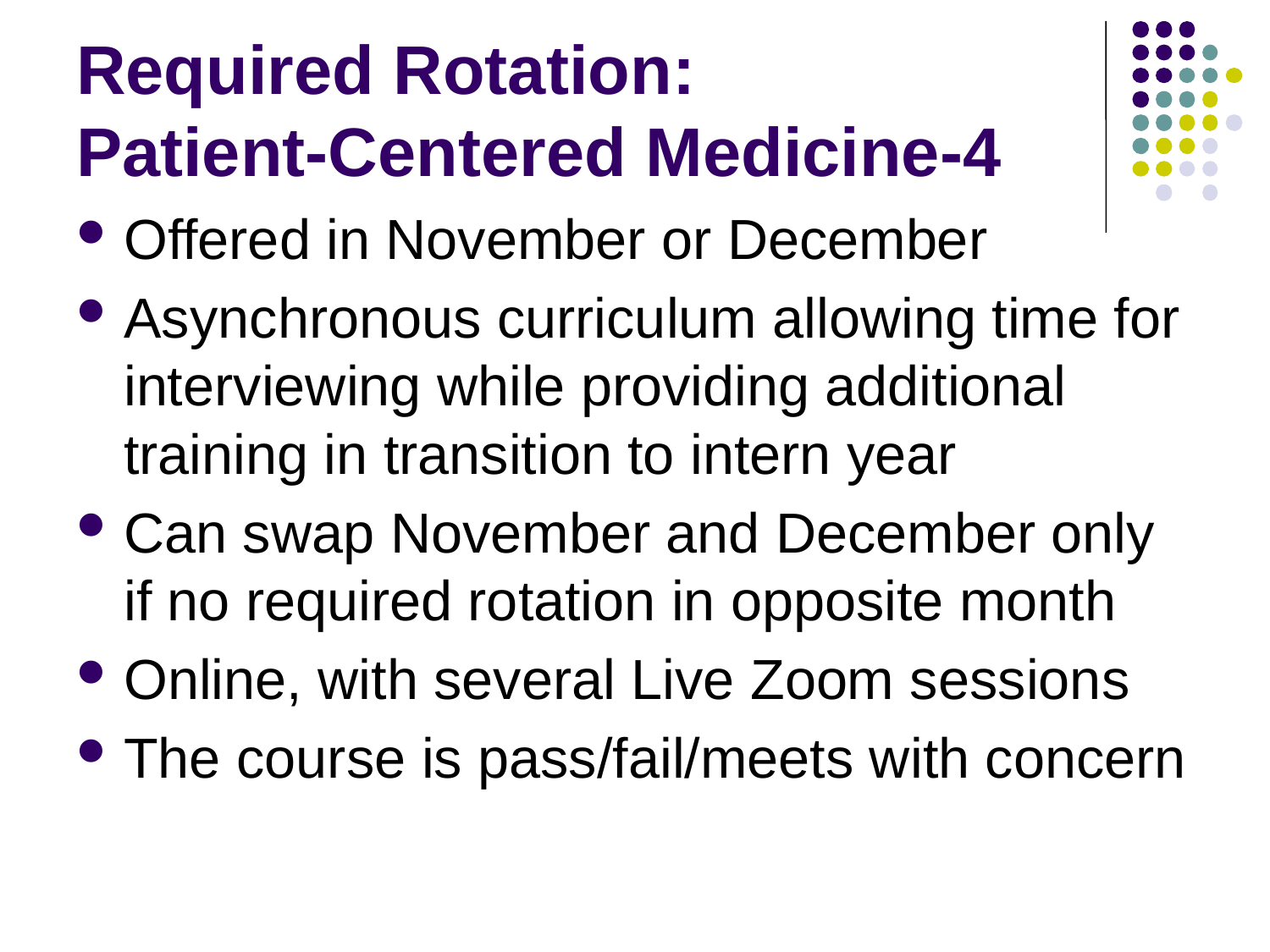

# Required Rotation: Patient-Centered Medicine-4
Offered in November or December
Asynchronous curriculum allowing time for interviewing while providing additional training in transition to intern year
Can swap November and December only if no required rotation in opposite month
Online, with several Live Zoom sessions
The course is pass/fail/meets with concern